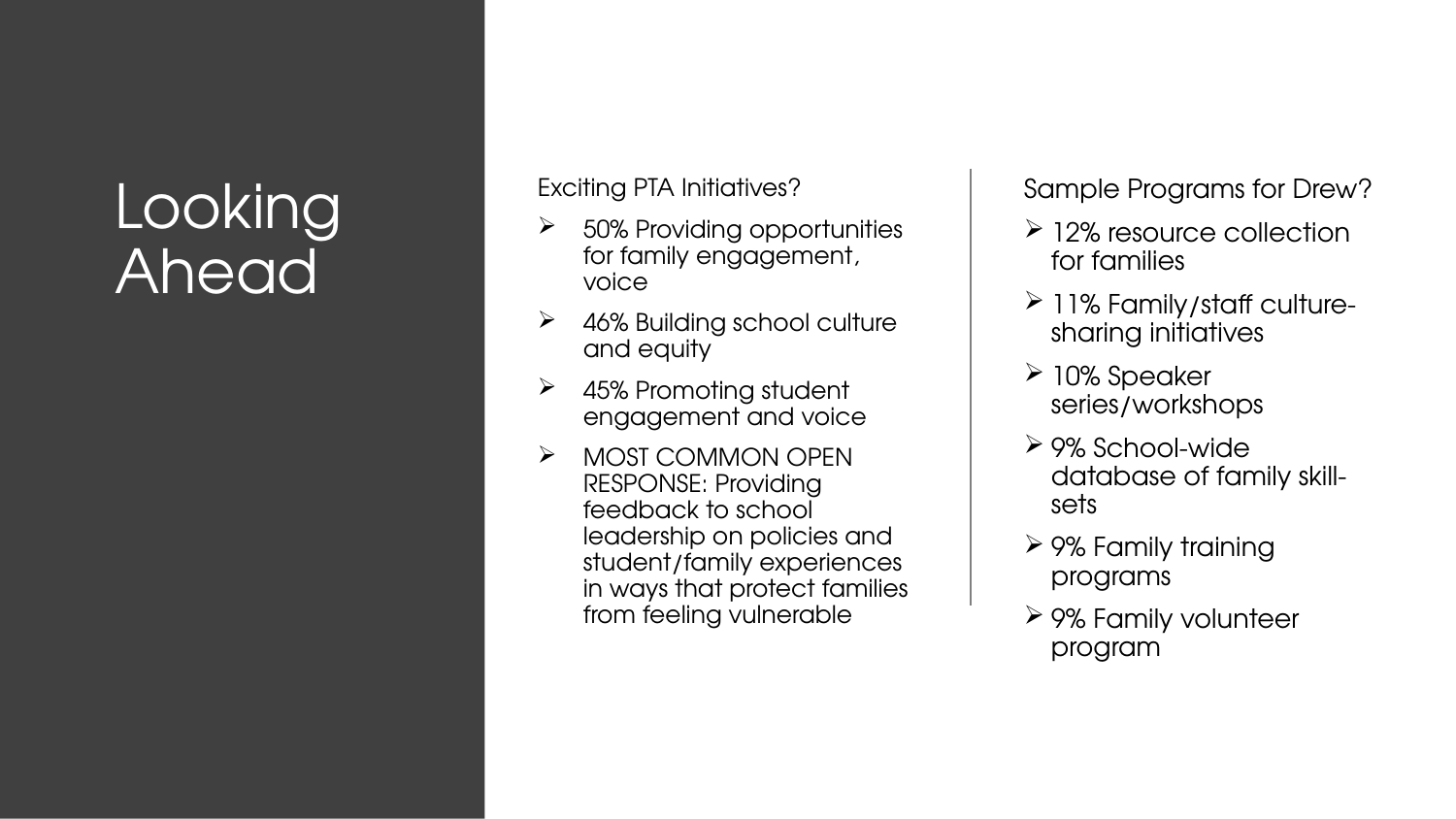

# Looking Ahead
Exciting PTA Initiatives?
50% Providing opportunities for family engagement, voice
46% Building school culture and equity
45% Promoting student engagement and voice
MOST COMMON OPEN RESPONSE: Providing feedback to school leadership on policies and student/family experiences in ways that protect families from feeling vulnerable

Sample Programs for Drew?
12% resource collection for families
11% Family/staff culture-sharing initiatives
10% Speaker series/workshops
9% School-wide database of family skill-sets
9% Family training programs
9% Family volunteer program